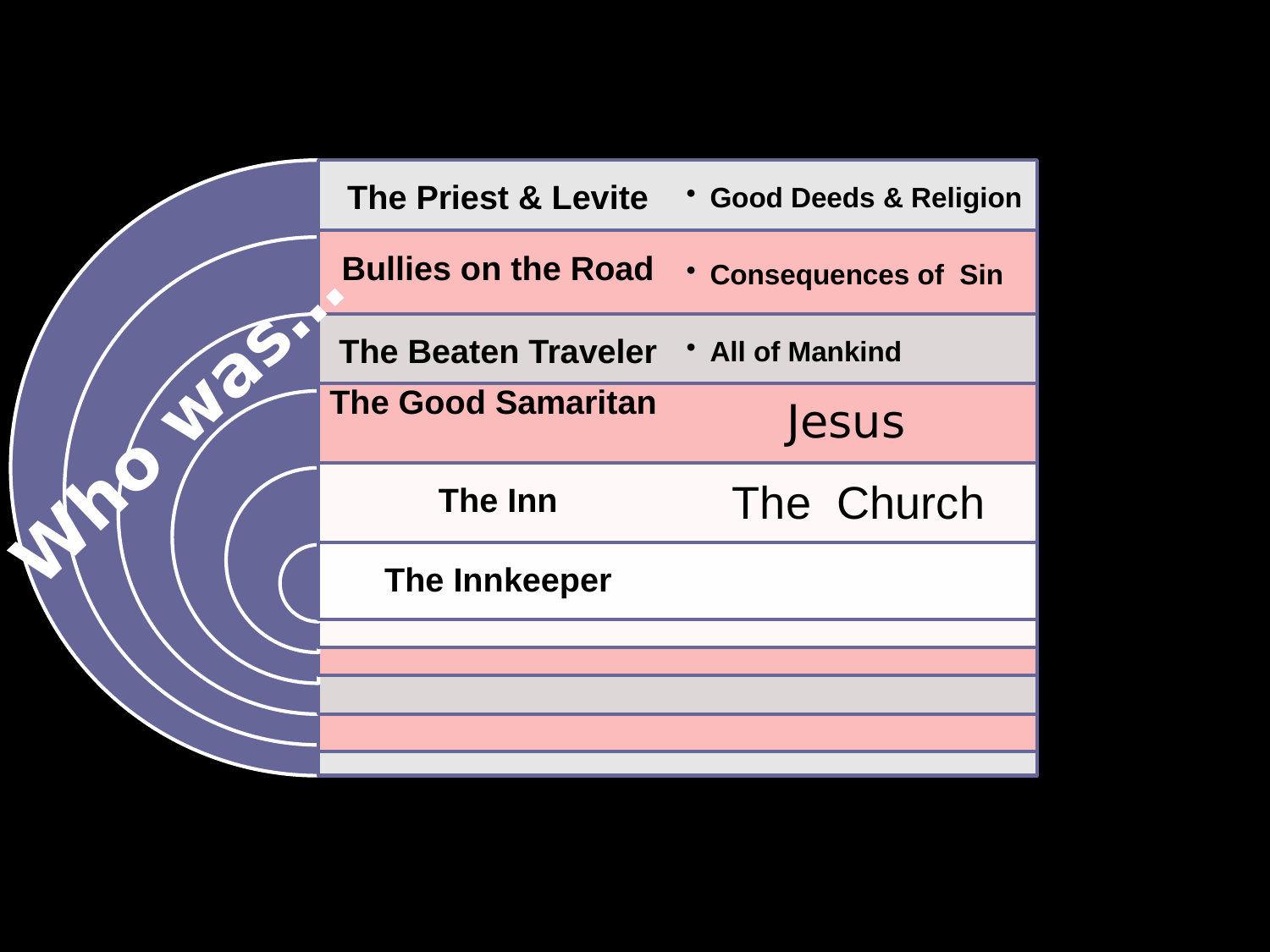

The Priest & Levite
Bullies on the Road
The Beaten Traveler
The Good Samaritan
The Inn
The Innkeeper
Good Deeds & Religion
Consequences of  Sin
All of Mankind
Who was…
Jesus
The  Church